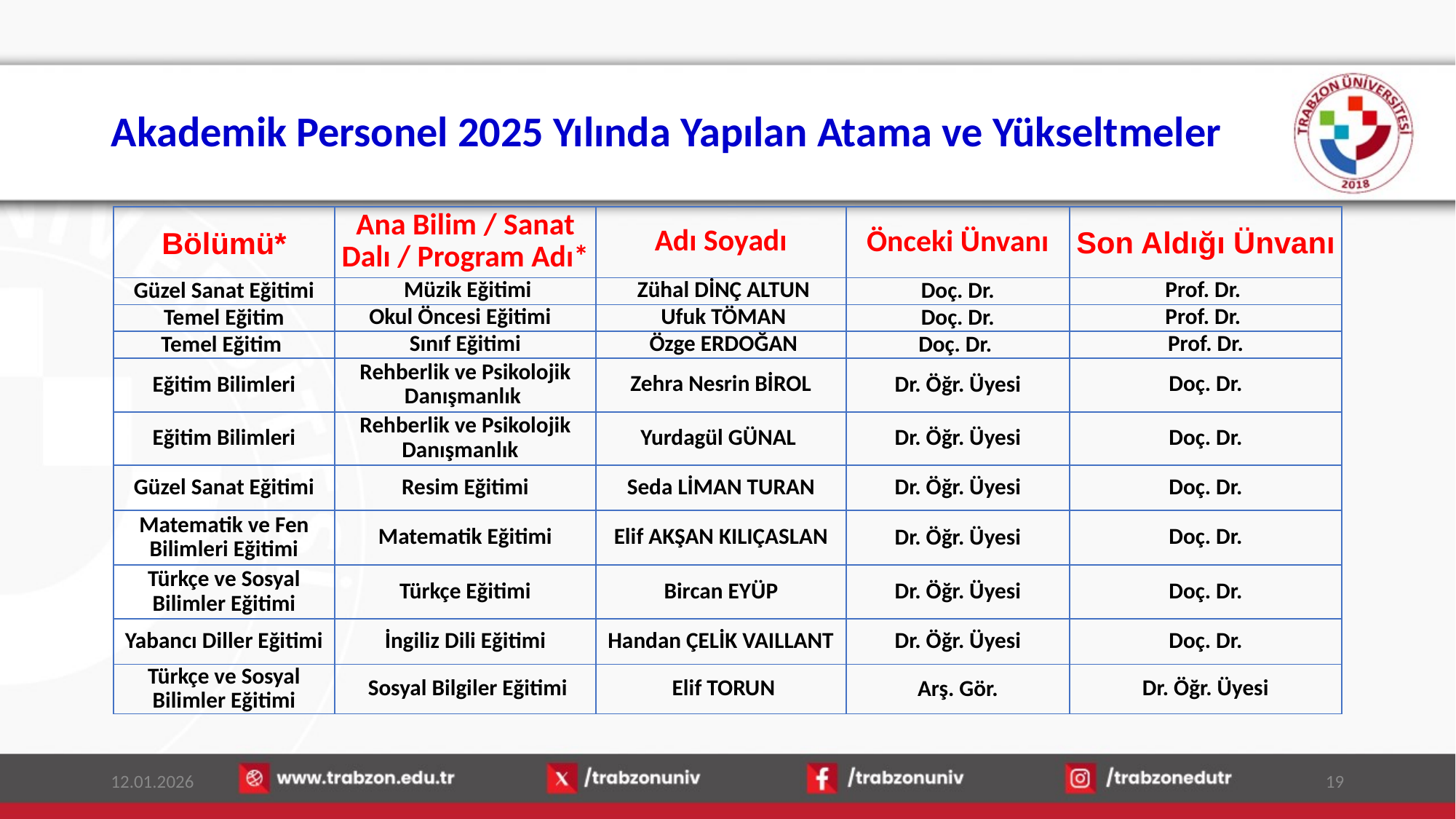

# Akademik Personel 2025 Yılında Yapılan Atama ve Yükseltmeler
| Bölümü\* | Ana Bilim / Sanat Dalı / Program Adı\* | Adı Soyadı | Önceki Ünvanı | Son Aldığı Ünvanı |
| --- | --- | --- | --- | --- |
| Güzel Sanat Eğitimi | Müzik Eğitimi | Zühal DİNÇ ALTUN | Doç. Dr. | Prof. Dr. |
| Temel Eğitim | Okul Öncesi Eğitimi | Ufuk TÖMAN | Doç. Dr. | Prof. Dr. |
| Temel Eğitim | Sınıf Eğitimi | Özge ERDOĞAN | Doç. Dr. | Prof. Dr. |
| Eğitim Bilimleri | Rehberlik ve Psikolojik Danışmanlık | Zehra Nesrin BİROL | Dr. Öğr. Üyesi | Doç. Dr. |
| Eğitim Bilimleri | Rehberlik ve Psikolojik Danışmanlık | Yurdagül GÜNAL | Dr. Öğr. Üyesi | Doç. Dr. |
| Güzel Sanat Eğitimi | Resim Eğitimi | Seda LİMAN TURAN | Dr. Öğr. Üyesi | Doç. Dr. |
| Matematik ve Fen Bilimleri Eğitimi | Matematik Eğitimi | Elif AKŞAN KILIÇASLAN | Dr. Öğr. Üyesi | Doç. Dr. |
| Türkçe ve Sosyal Bilimler Eğitimi | Türkçe Eğitimi | Bircan EYÜP | Dr. Öğr. Üyesi | Doç. Dr. |
| Yabancı Diller Eğitimi | İngiliz Dili Eğitimi | Handan ÇELİK VAILLANT | Dr. Öğr. Üyesi | Doç. Dr. |
| Türkçe ve Sosyal Bilimler Eğitimi | Sosyal Bilgiler Eğitimi | Elif TORUN | Arş. Gör. | Dr. Öğr. Üyesi |
12.01.2026
19